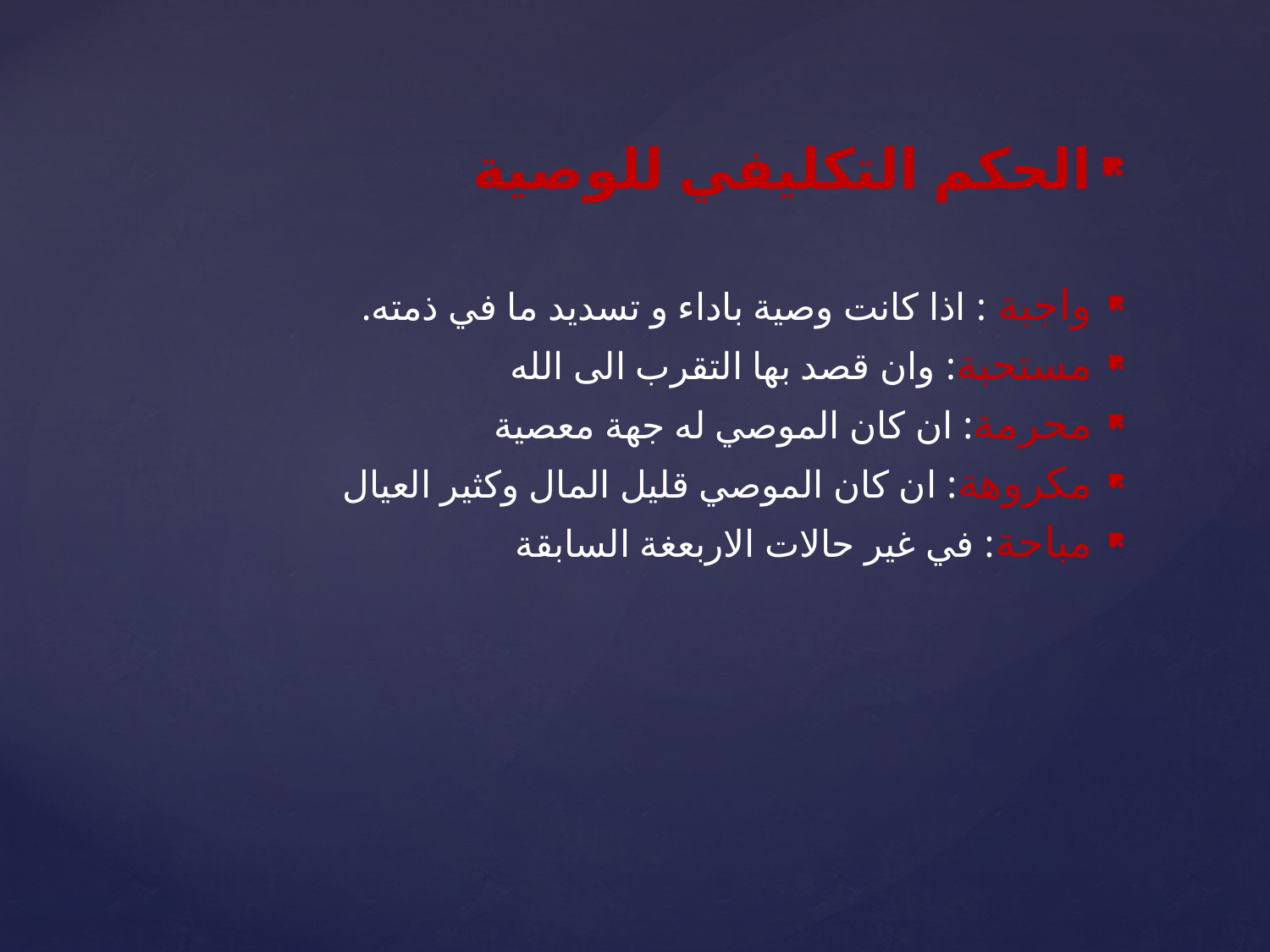

الحكم التكليفي للوصية

واجبة : اذا كانت وصية باداء و تسديد ما في ذمته.
مستحبة: وان قصد بها التقرب الى الله
محرمة: ان كان الموصي له جهة معصية
مكروهة: ان كان الموصي قليل المال وكثير العيال
مباحة: في غير حالات الاربعغة السابقة